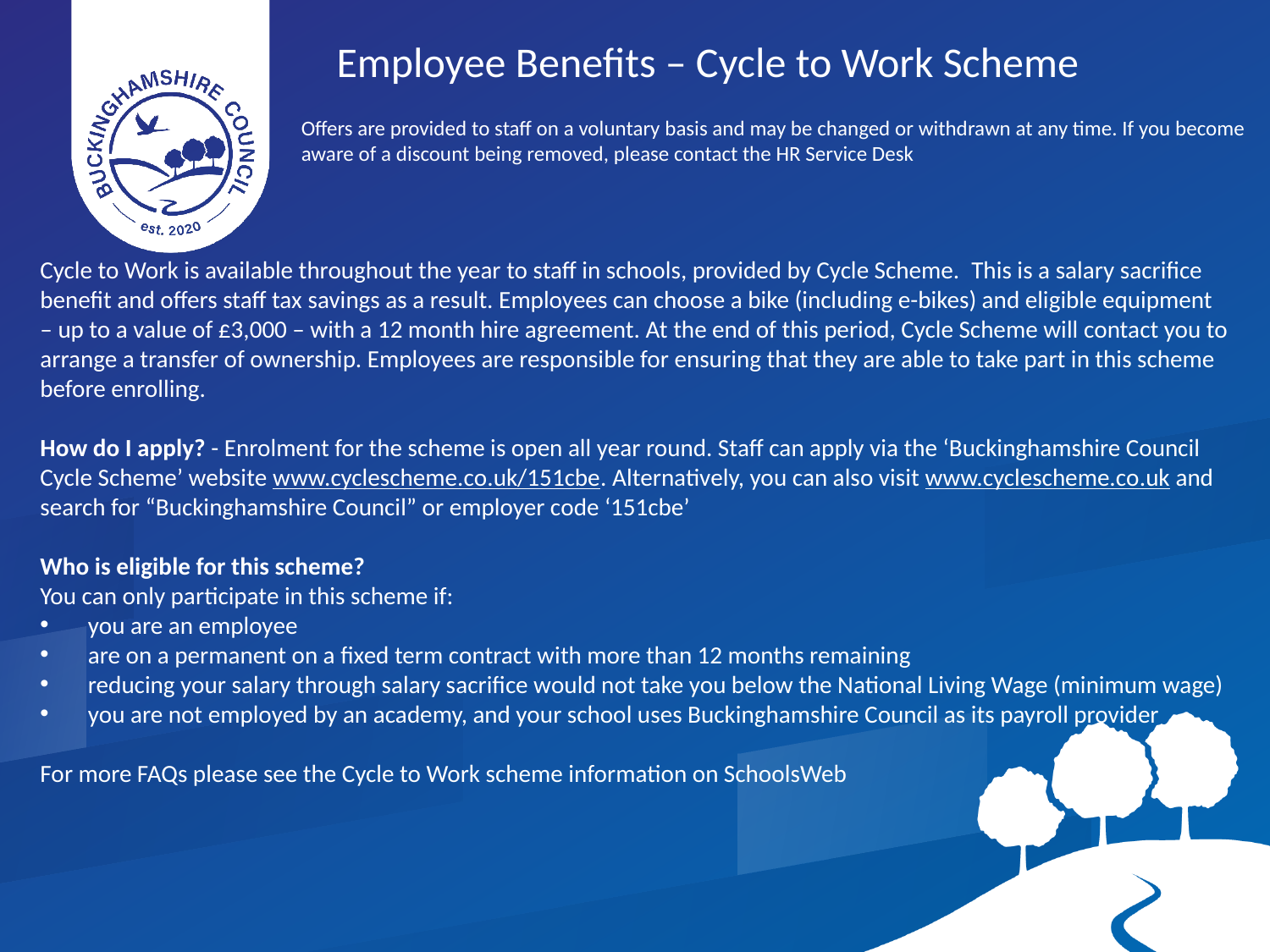

Employee Benefits – Cycle to Work Scheme
Offers are provided to staff on a voluntary basis and may be changed or withdrawn at any time. If you become aware of a discount being removed, please contact the HR Service Desk
Cycle to Work is available throughout the year to staff in schools, provided by Cycle Scheme.  This is a salary sacrifice benefit and offers staff tax savings as a result. Employees can choose a bike (including e-bikes) and eligible equipment – up to a value of £3,000 – with a 12 month hire agreement. At the end of this period, Cycle Scheme will contact you to arrange a transfer of ownership. Employees are responsible for ensuring that they are able to take part in this scheme before enrolling.

How do I apply? - Enrolment for the scheme is open all year round. Staff can apply via the ‘Buckinghamshire Council Cycle Scheme’ website www.cyclescheme.co.uk/151cbe. Alternatively, you can also visit www.cyclescheme.co.uk and search for “Buckinghamshire Council” or employer code ‘151cbe’

Who is eligible for this scheme?
You can only participate in this scheme if:
you are an employee
are on a permanent on a fixed term contract with more than 12 months remaining
reducing your salary through salary sacrifice would not take you below the National Living Wage (minimum wage)
you are not employed by an academy, and your school uses Buckinghamshire Council as its payroll provider

For more FAQs please see the Cycle to Work scheme information on SchoolsWeb